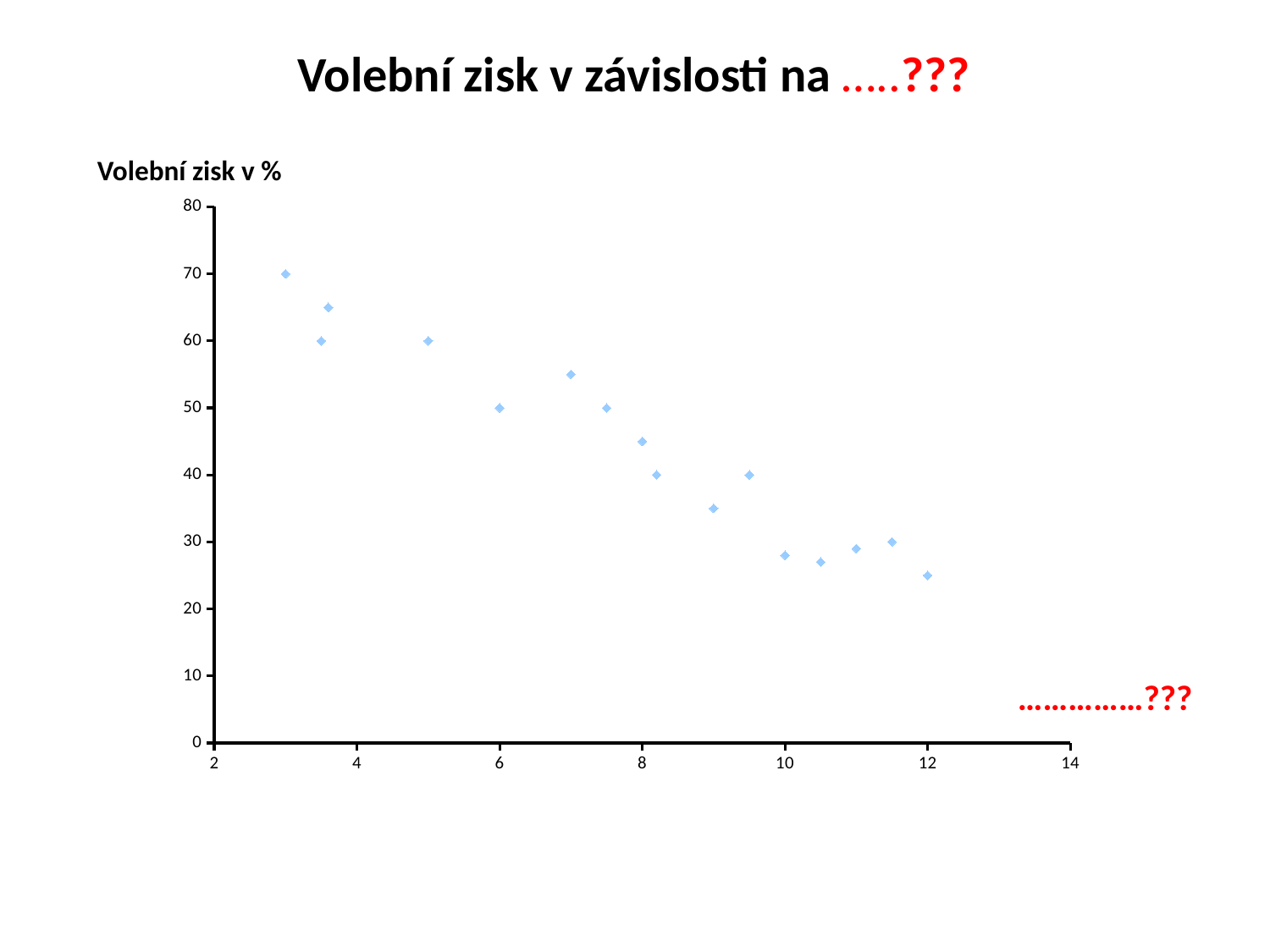

Volební zisk v závislosti na …..???

### Chart

| Category | Hodnoty osy Y |
|---|---|
Volební zisk v %
……………???